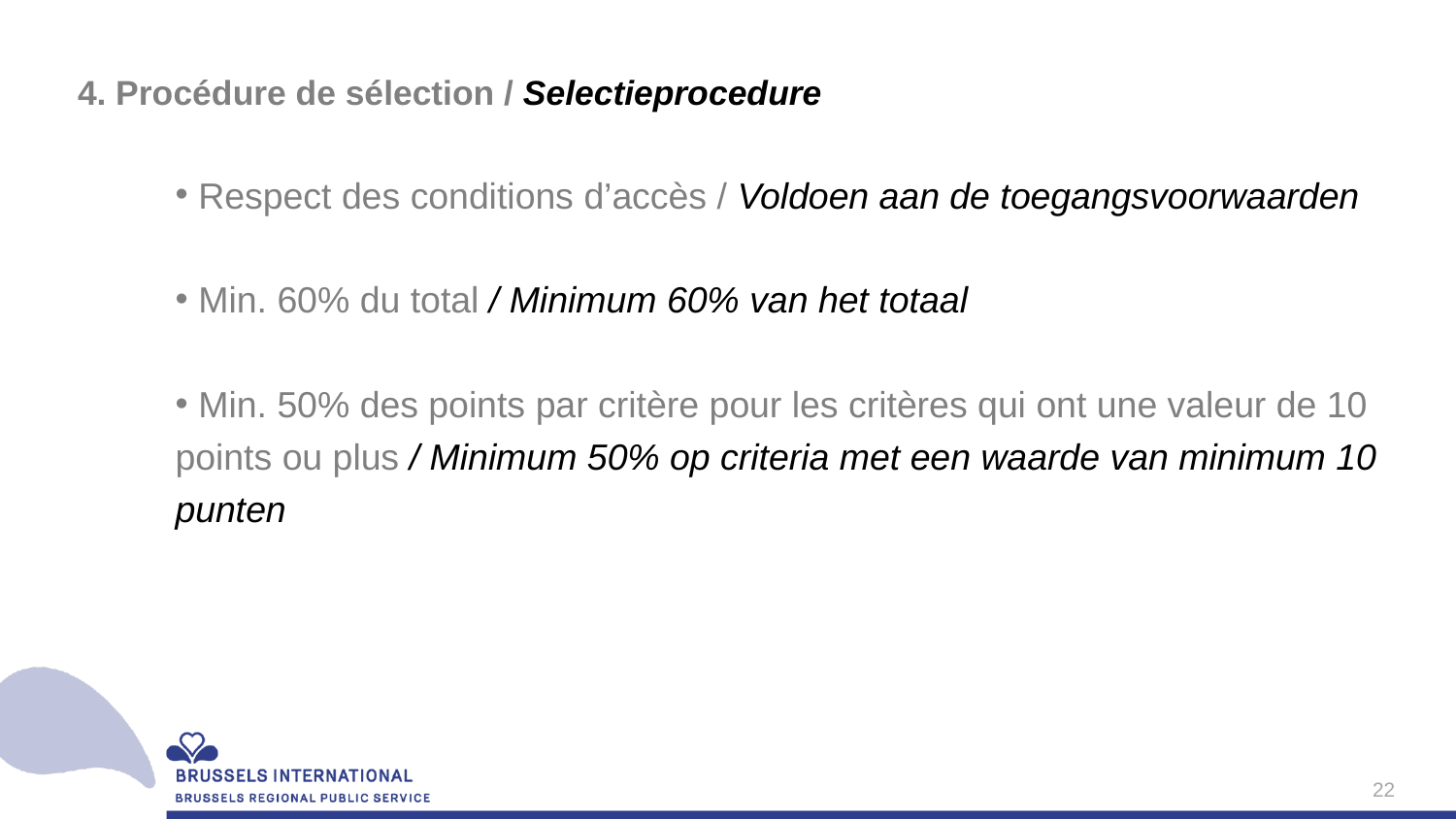

# 4. Procédure de sélection / Selectieprocedure
 Respect des conditions d’accès / Voldoen aan de toegangsvoorwaarden

 Min. 60% du total / Minimum 60% van het totaal

 Min. 50% des points par critère pour les critères qui ont une valeur de 10 points ou plus / Minimum 50% op criteria met een waarde van minimum 10 punten